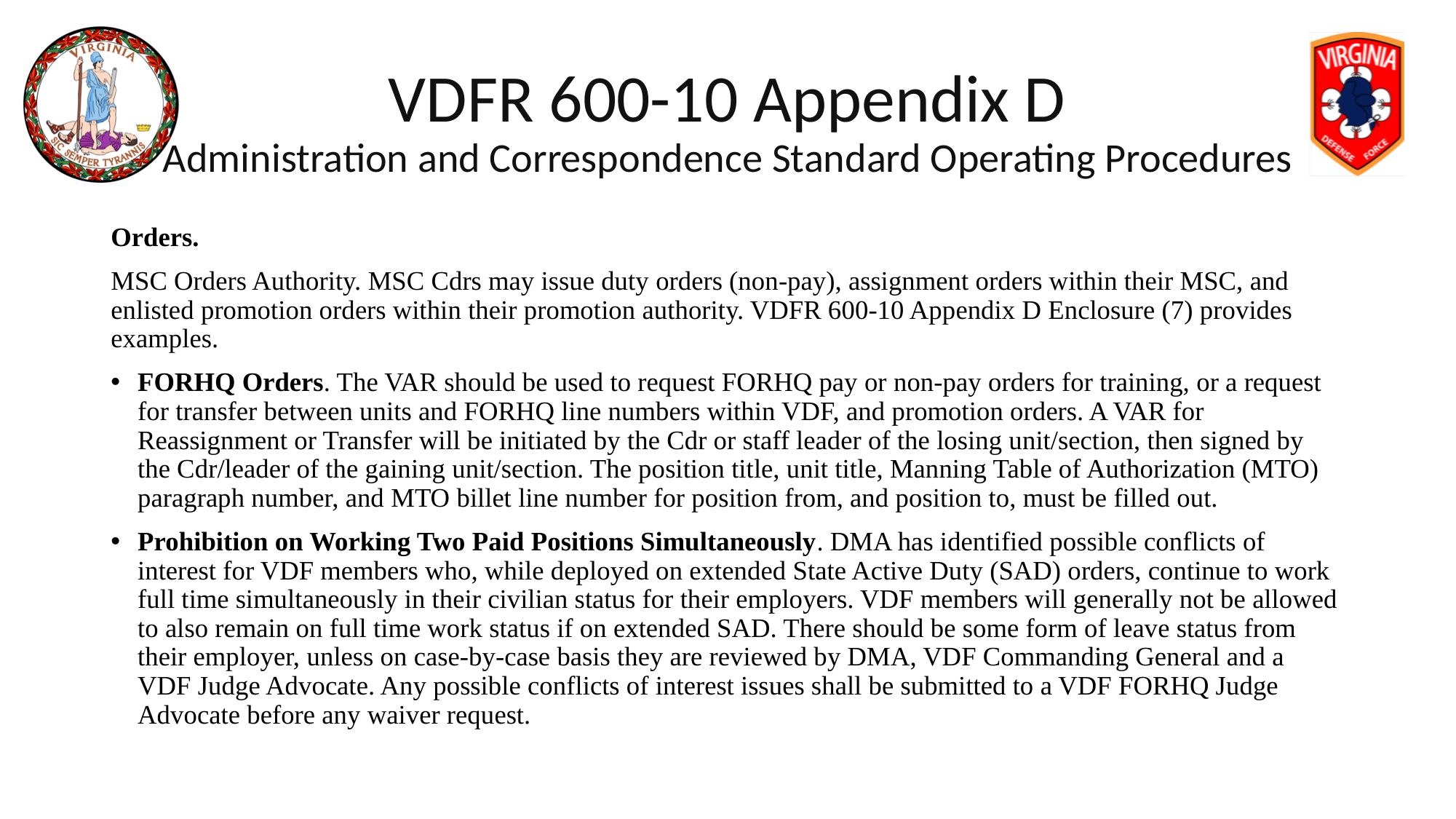

# VDFR 600-10 Appendix D Administration and Correspondence Standard Operating Procedures
Orders.
MSC Orders Authority. MSC Cdrs may issue duty orders (non-pay), assignment orders within their MSC, and enlisted promotion orders within their promotion authority. VDFR 600-10 Appendix D Enclosure (7) provides examples.
FORHQ Orders. The VAR should be used to request FORHQ pay or non-pay orders for training, or a request for transfer between units and FORHQ line numbers within VDF, and promotion orders. A VAR for Reassignment or Transfer will be initiated by the Cdr or staff leader of the losing unit/section, then signed by the Cdr/leader of the gaining unit/section. The position title, unit title, Manning Table of Authorization (MTO) paragraph number, and MTO billet line number for position from, and position to, must be filled out.
Prohibition on Working Two Paid Positions Simultaneously. DMA has identified possible conflicts of interest for VDF members who, while deployed on extended State Active Duty (SAD) orders, continue to work full time simultaneously in their civilian status for their employers. VDF members will generally not be allowed to also remain on full time work status if on extended SAD. There should be some form of leave status from their employer, unless on case-by-case basis they are reviewed by DMA, VDF Commanding General and a VDF Judge Advocate. Any possible conflicts of interest issues shall be submitted to a VDF FORHQ Judge Advocate before any waiver request.